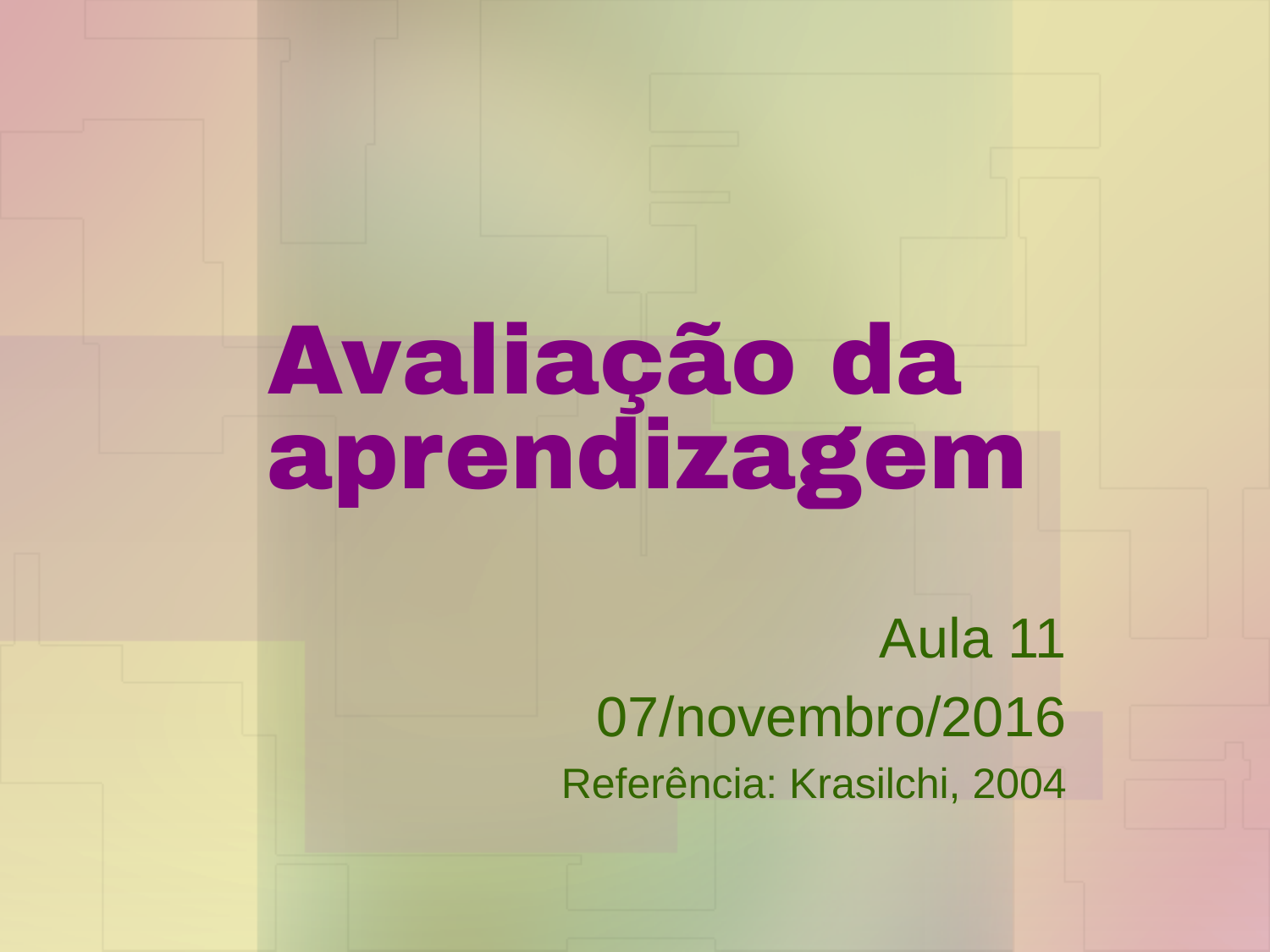

# Avaliação da aprendizagem
Aula 11
07/novembro/2016
Referência: Krasilchi, 2004